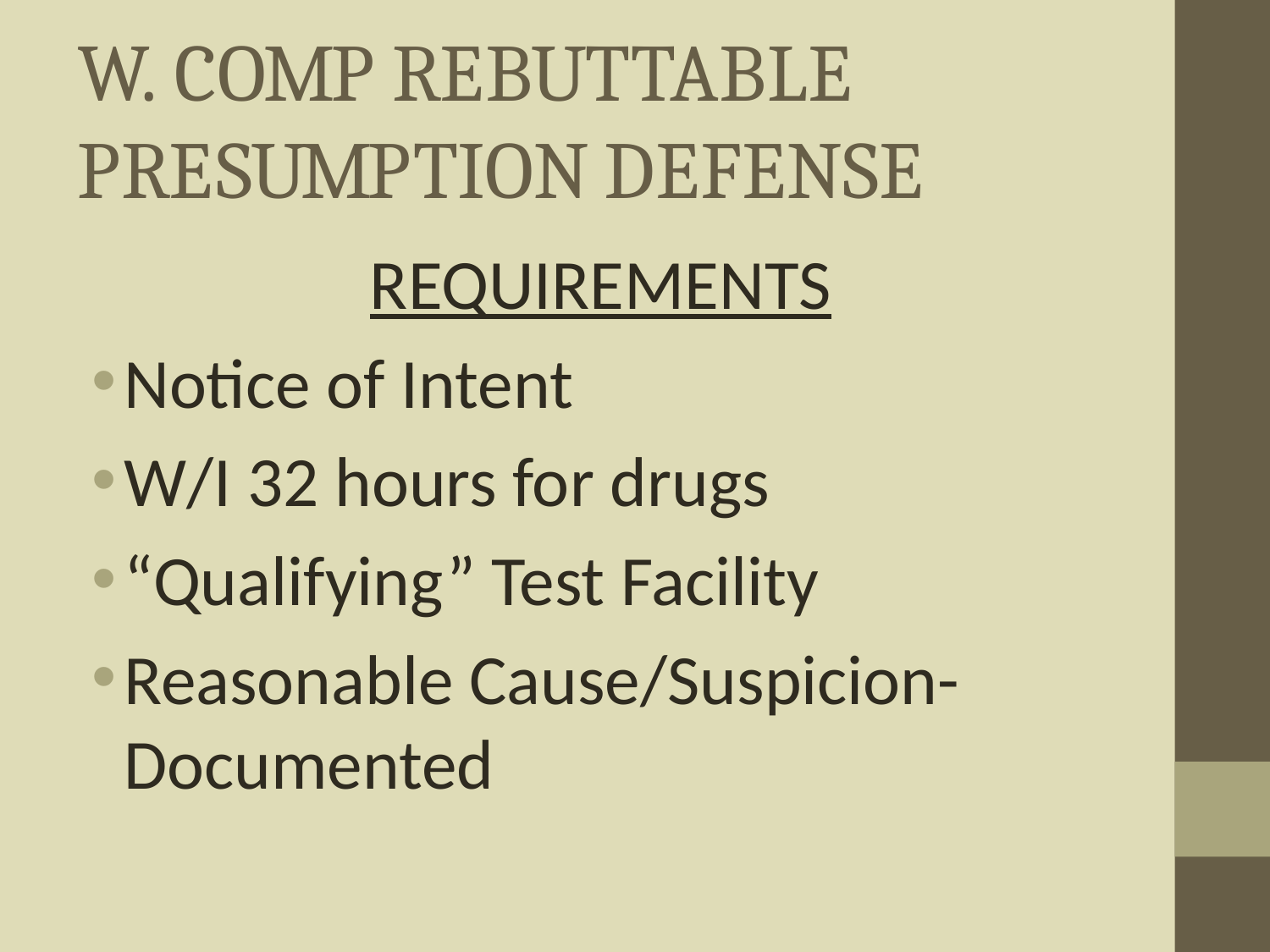

# W. COMP REBUTTABLE PRESUMPTION DEFENSE
REQUIREMENTS
Notice of Intent
W/I 32 hours for drugs
“Qualifying” Test Facility
Reasonable Cause/Suspicion-Documented